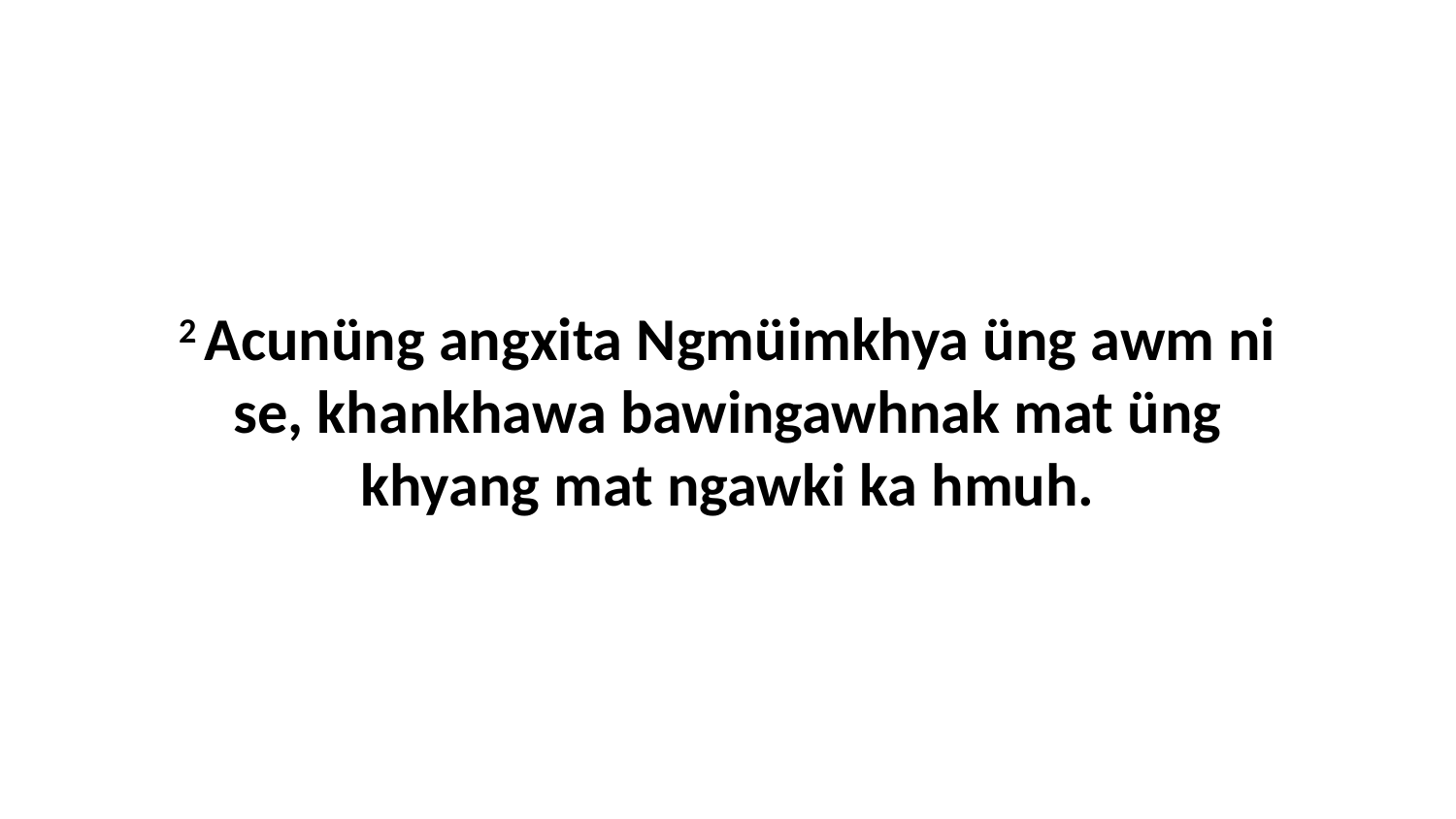

2 Acunüng angxita Ngmüimkhya üng awm ni se, khankhawa bawingawhnak mat üng khyang mat ngawki ka hmuh.